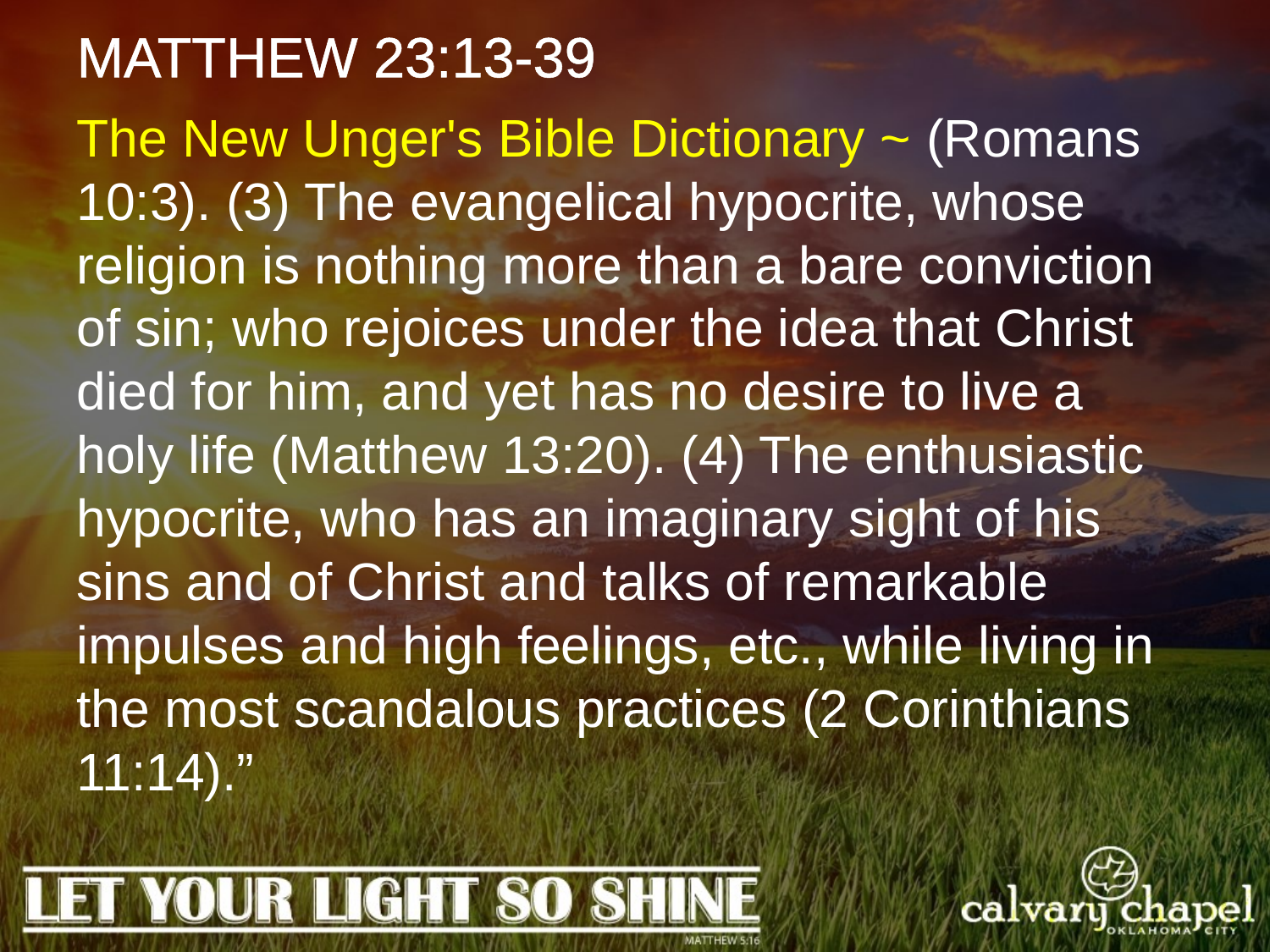

MATTHEW 23:13-39
The New Unger's Bible Dictionary ~ (Romans 10:3). (3) The evangelical hypocrite, whose religion is nothing more than a bare conviction of sin; who rejoices under the idea that Christ died for him, and yet has no desire to live a holy life (Matthew 13:20). (4) The enthusiastic hypocrite, who has an imaginary sight of his sins and of Christ and talks of remarkable impulses and high feelings, etc., while living in the most scandalous practices (2 Corinthians 11:14).”